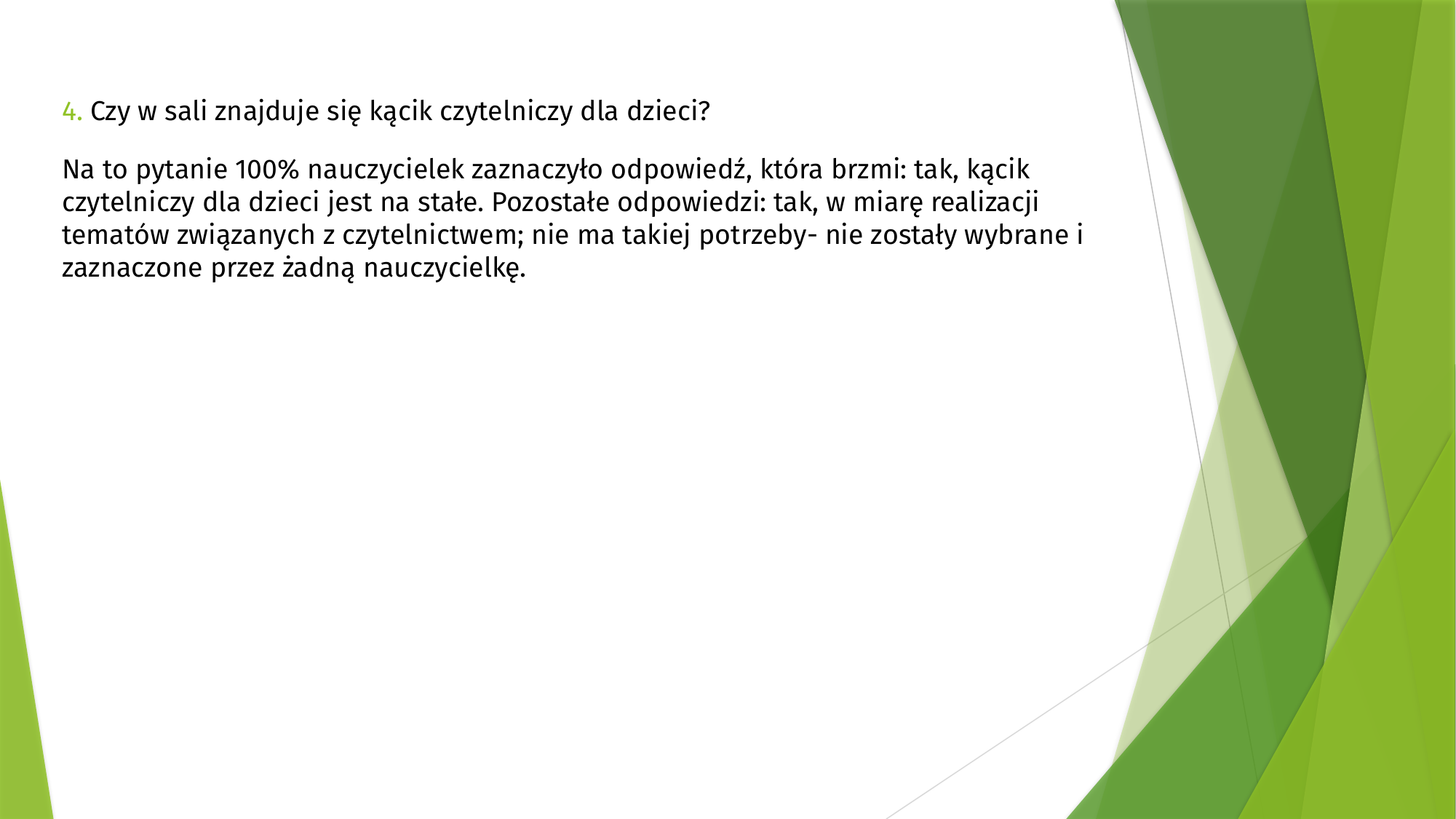

# 4. Czy w sali znajduje się kącik czytelniczy dla dzieci? Na to pytanie 100% nauczycielek zaznaczyło odpowiedź, która brzmi: tak, kącik czytelniczy dla dzieci jest na stałe. Pozostałe odpowiedzi: tak, w miarę realizacji tematów związanych z czytelnictwem; nie ma takiej potrzeby- nie zostały wybrane i zaznaczone przez żadną nauczycielkę.